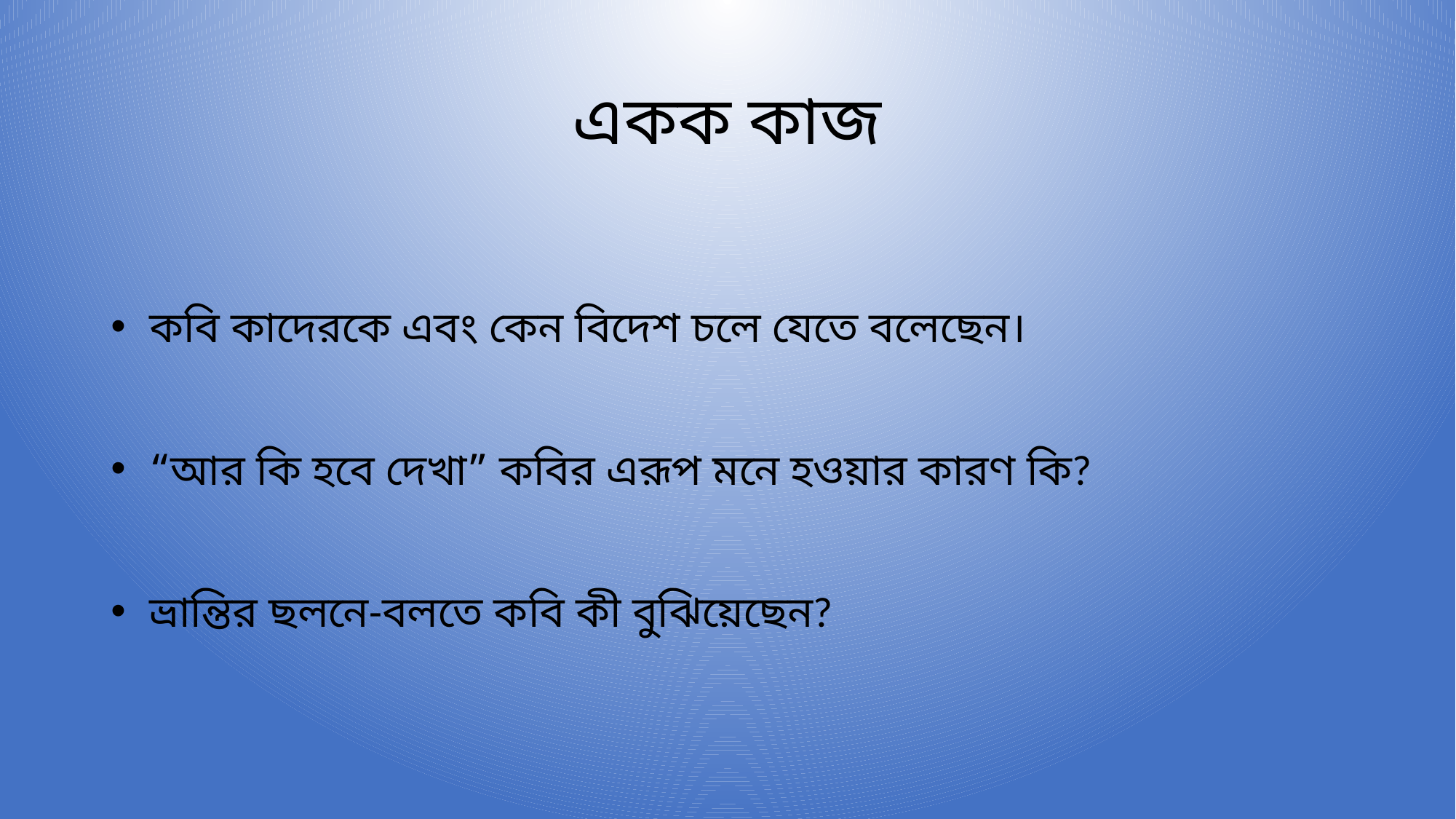

# একক কাজ
 কবি কাদেরকে এবং কেন বিদেশ চলে যেতে বলেছেন।
 “আর কি হবে দেখা” কবির এরূপ মনে হওয়ার কারণ কি?
 ভ্রান্তির ছলনে-বলতে কবি কী বুঝিয়েছেন?